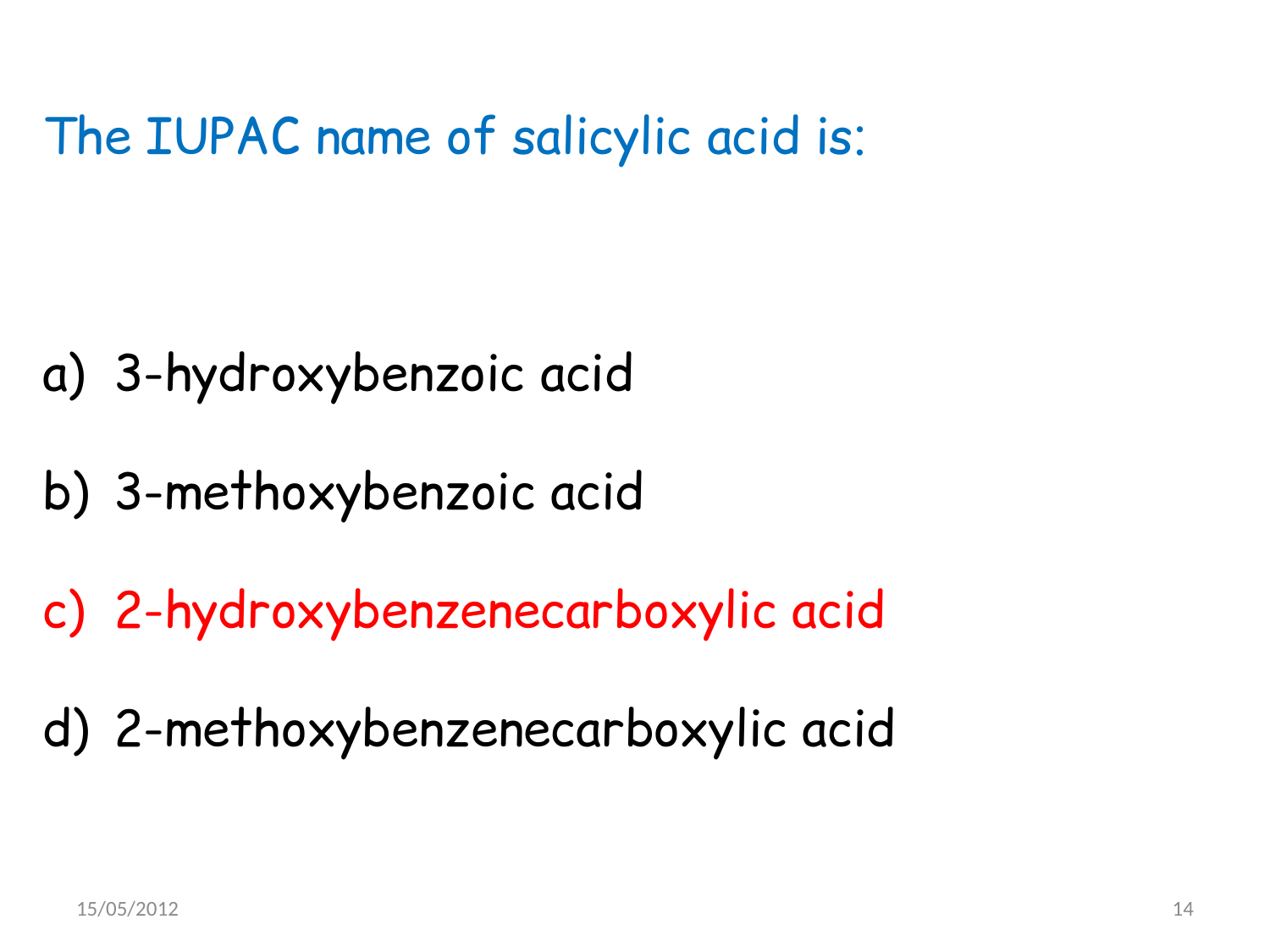

The IUPAC name of salicylic acid is:

3-hydroxybenzoic acid
3-methoxybenzoic acid
2-hydroxybenzenecarboxylic acid
2-methoxybenzenecarboxylic acid
15/05/2012
14